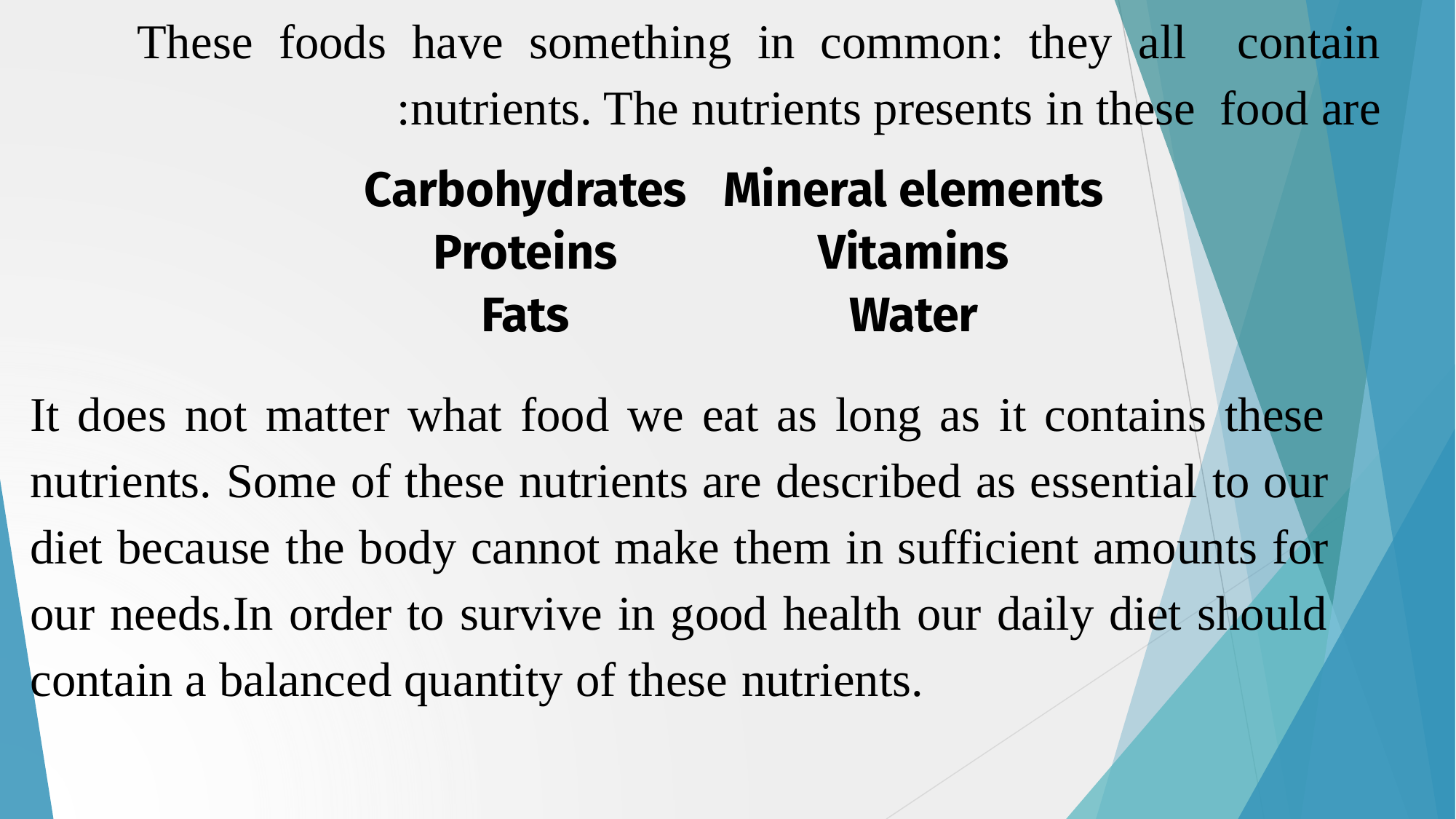

# These foods have something in common: they all  contain nutrients. The nutrients presents in these  food are:
| Carbohydrates | Mineral elements |
| --- | --- |
| Proteins | Vitamins |
| Fats | Water |
It does not matter what food we eat as long as it contains these  nutrients. Some of these nutrients are described as essential to our  diet because the body cannot make them in sufficient amounts for  our needs.In order to survive in good health our daily diet should  contain a balanced quantity of these nutrients.